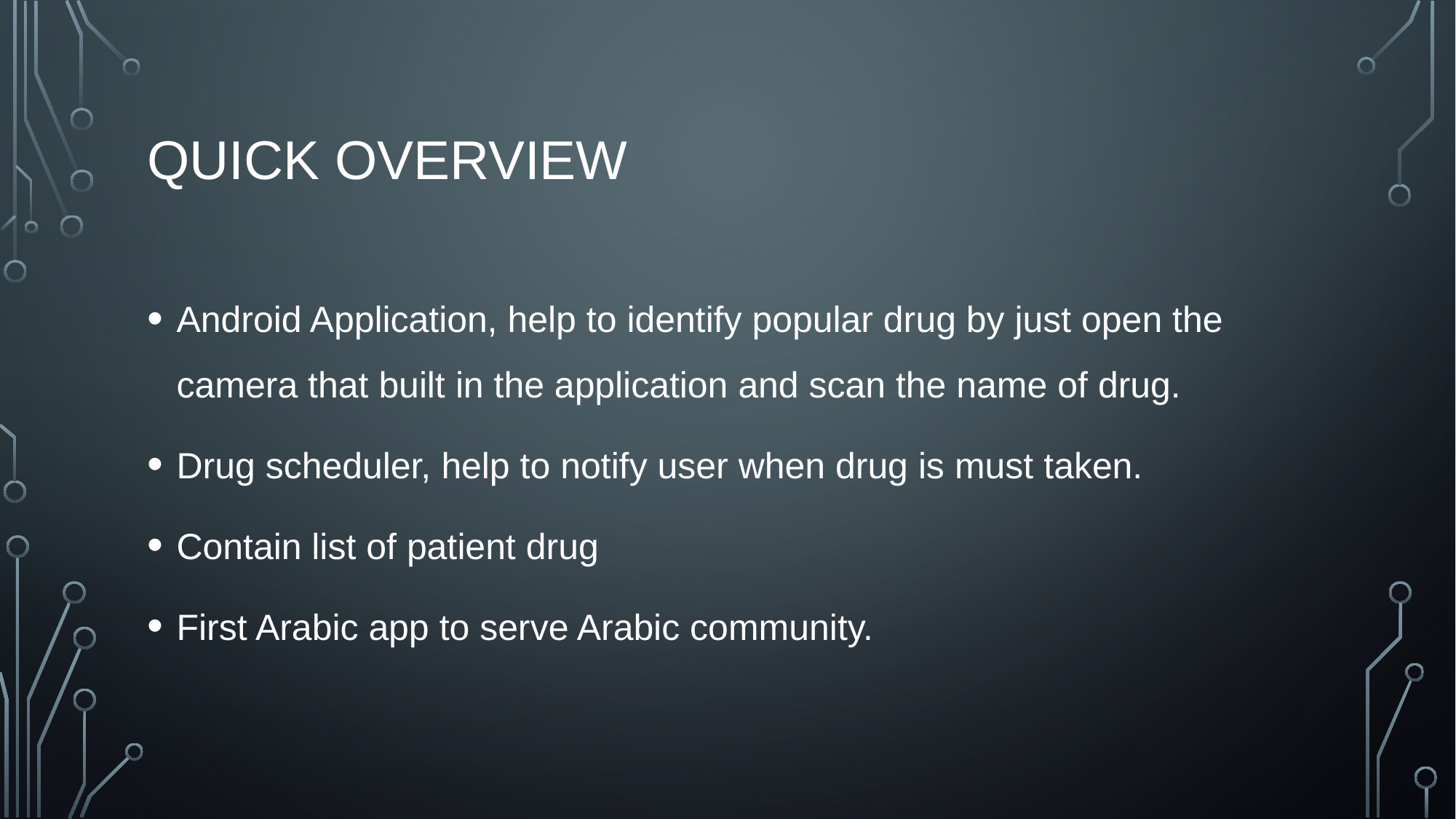

# Quick overview
Android Application, help to identify popular drug by just open the camera that built in the application and scan the name of drug.
Drug scheduler, help to notify user when drug is must taken.
Contain list of patient drug
First Arabic app to serve Arabic community.